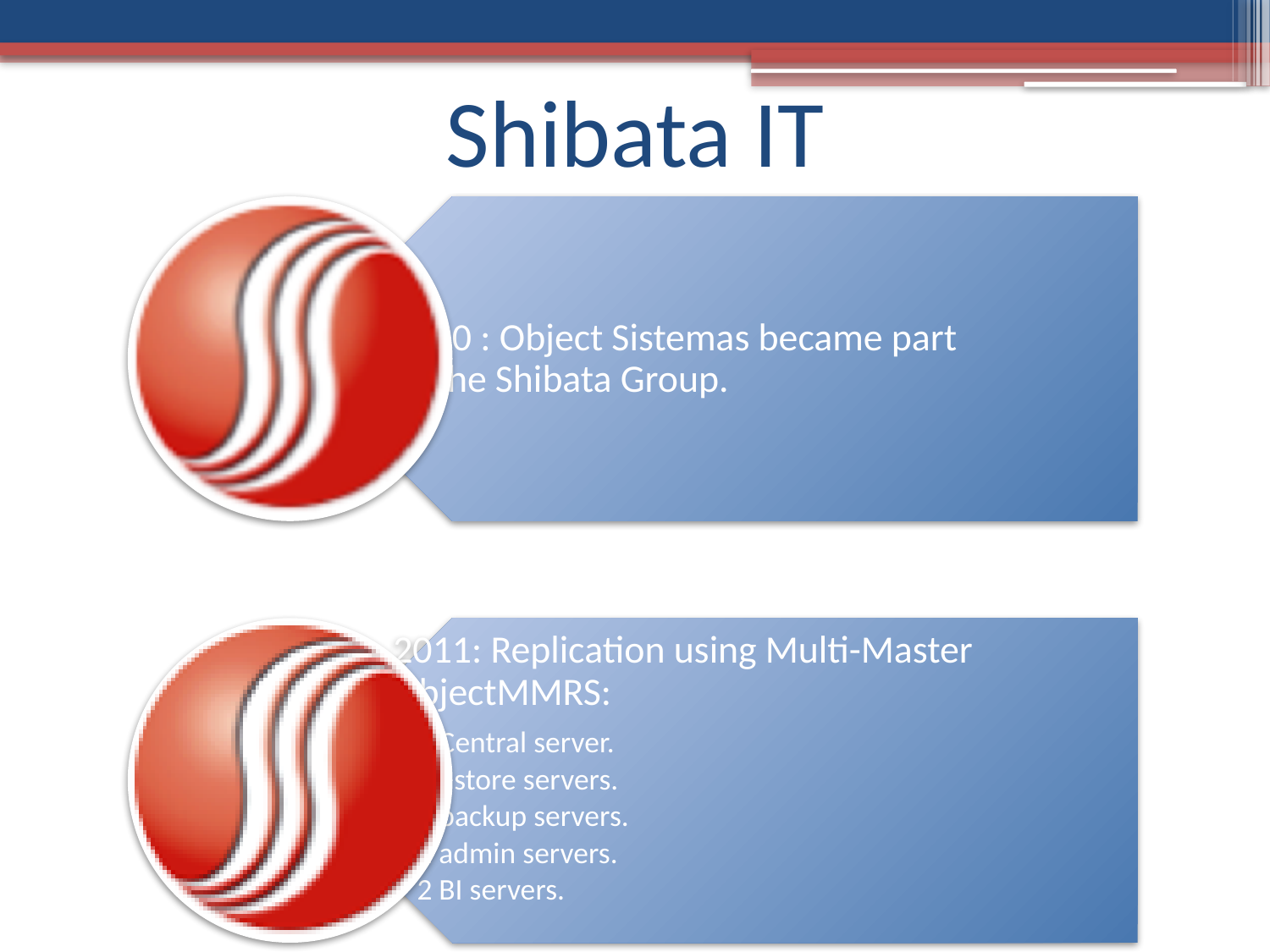

Shibata IT
2010 : Object Sistemas became part of the Shibata Group.
2011: Replication using Multi-Master ObjectMMRS:
1 Central server.
11 store servers.
3 backup servers.
2 admin servers.
2 BI servers.